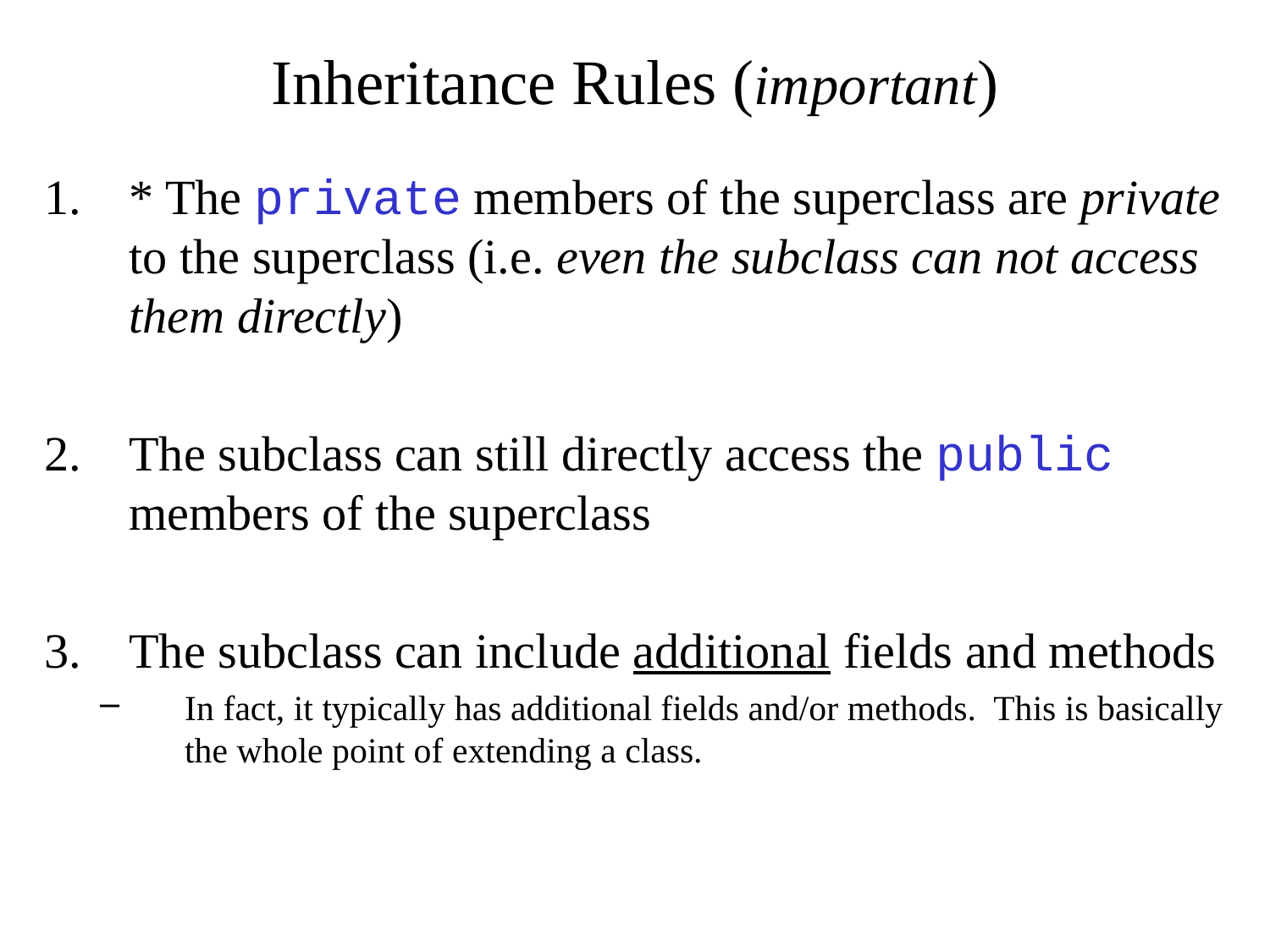

# Inheritance Rules (important)
* The private members of the superclass are private to the superclass (i.e. even the subclass can not access them directly)

The subclass can still directly access the public members of the superclass

The subclass can include additional fields and methods
In fact, it typically has additional fields and/or methods.  This is basically the whole point of extending a class.